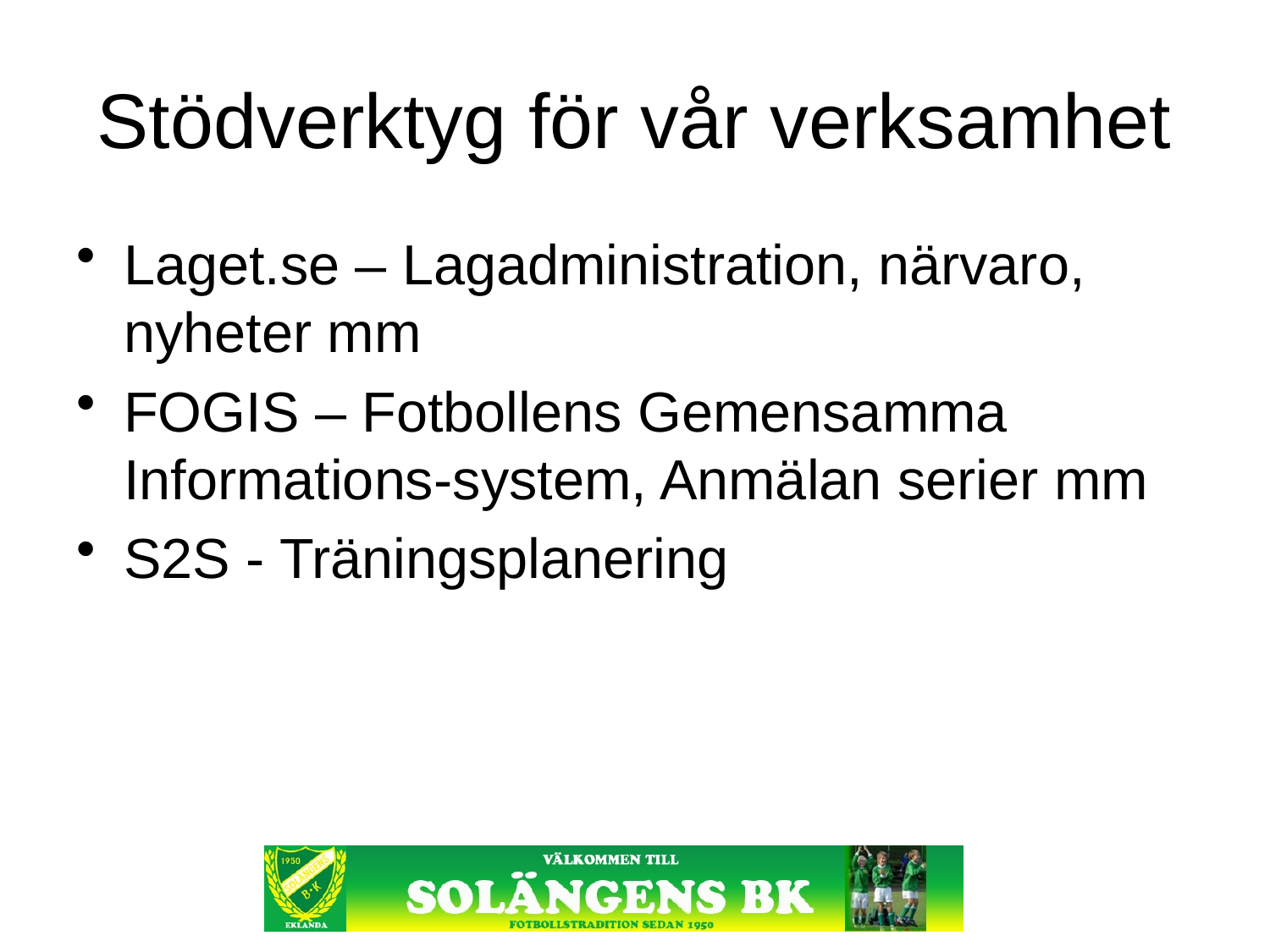

# Stödverktyg för vår verksamhet
Laget.se – Lagadministration, närvaro, nyheter mm
FOGIS – Fotbollens Gemensamma Informations-system, Anmälan serier mm
S2S - Träningsplanering